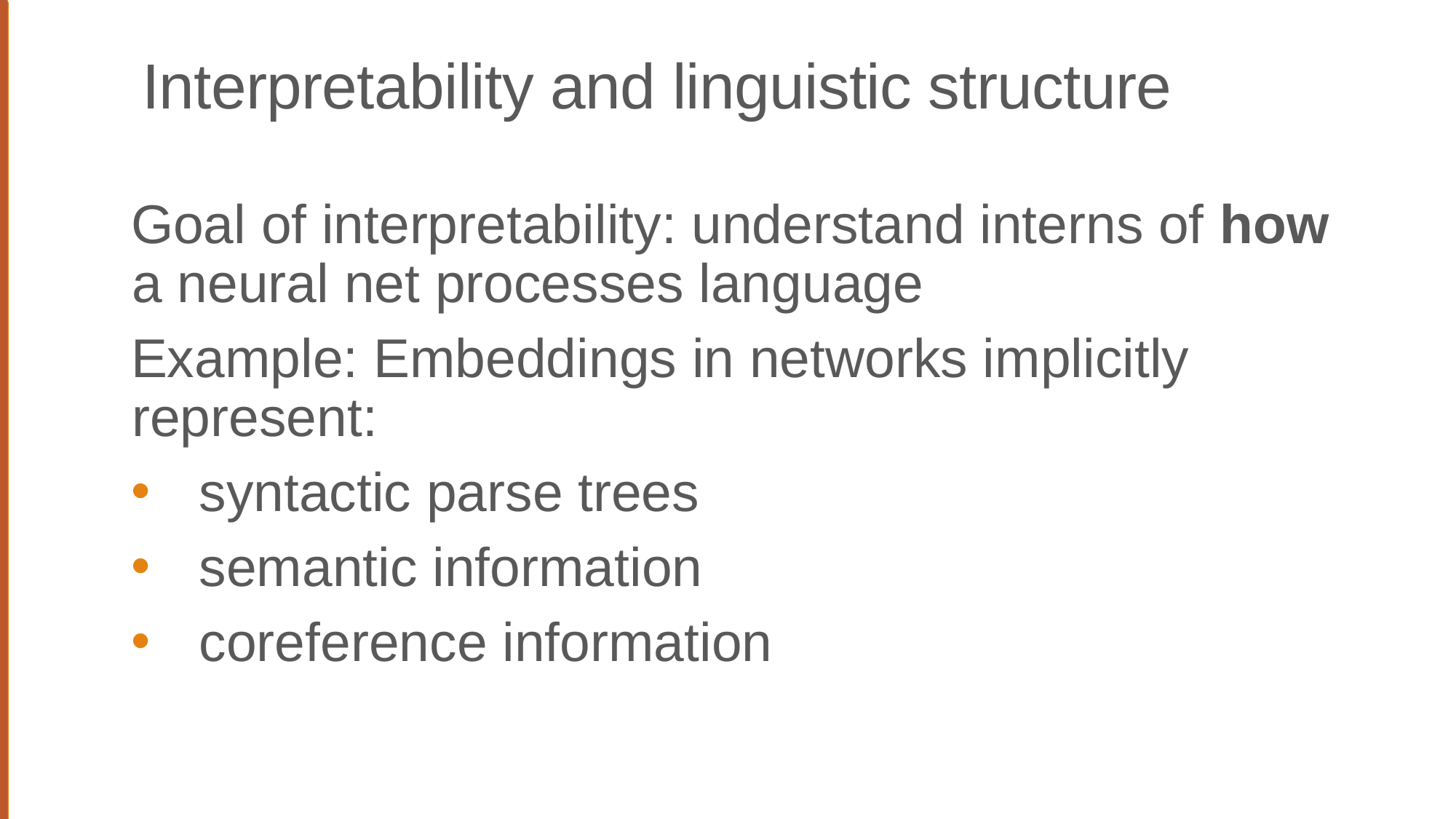

# Interpretability and linguistic structure
Goal of interpretability: understand interns of how a neural net processes language
Example: Embeddings in networks implicitly represent:
syntactic parse trees
semantic information
coreference information